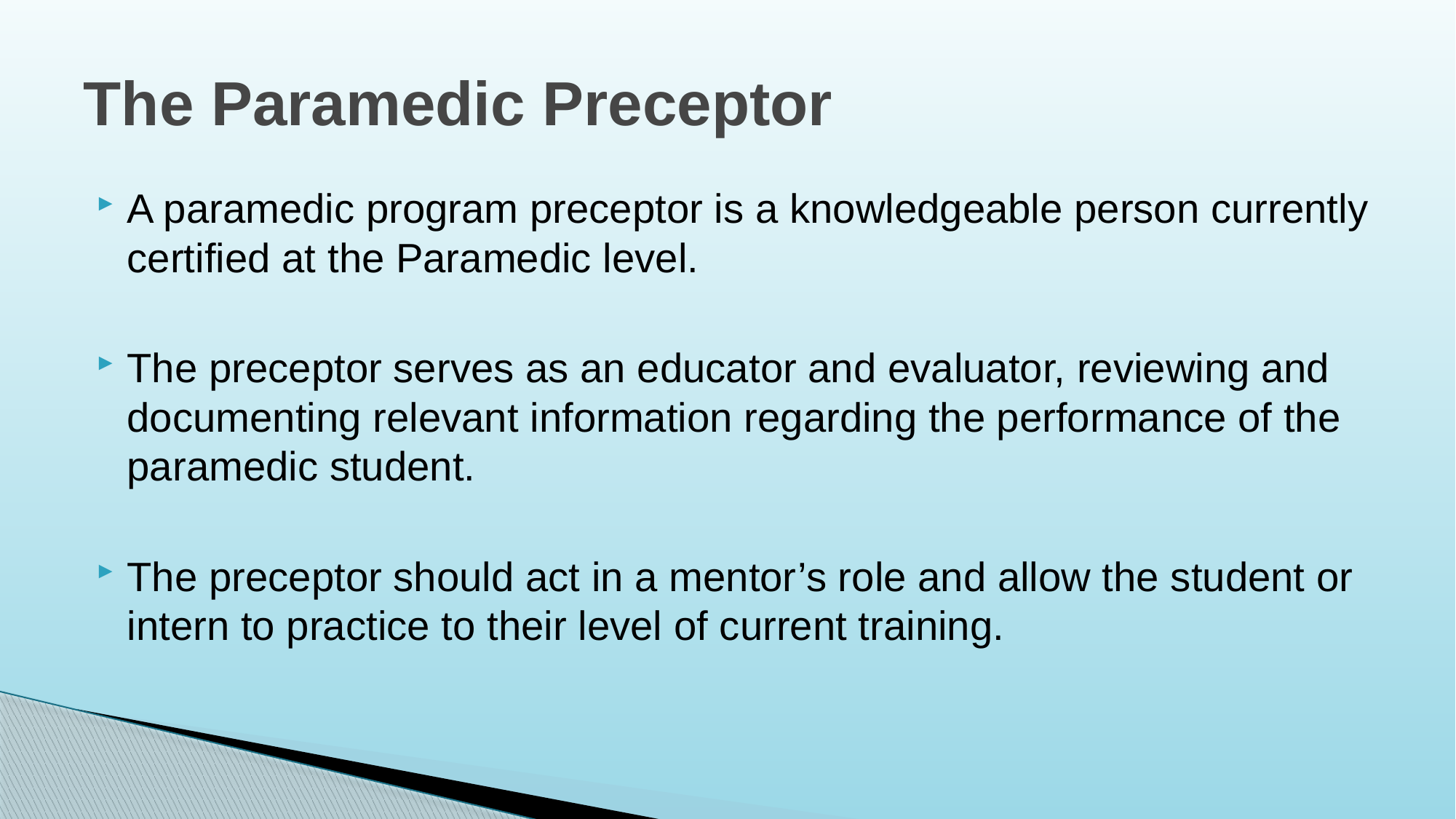

# The Paramedic Preceptor
A paramedic program preceptor is a knowledgeable person currently certified at the Paramedic level.

The preceptor serves as an educator and evaluator, reviewing and documenting relevant information regarding the performance of the paramedic student.

The preceptor should act in a mentor’s role and allow the student or intern to practice to their level of current training.